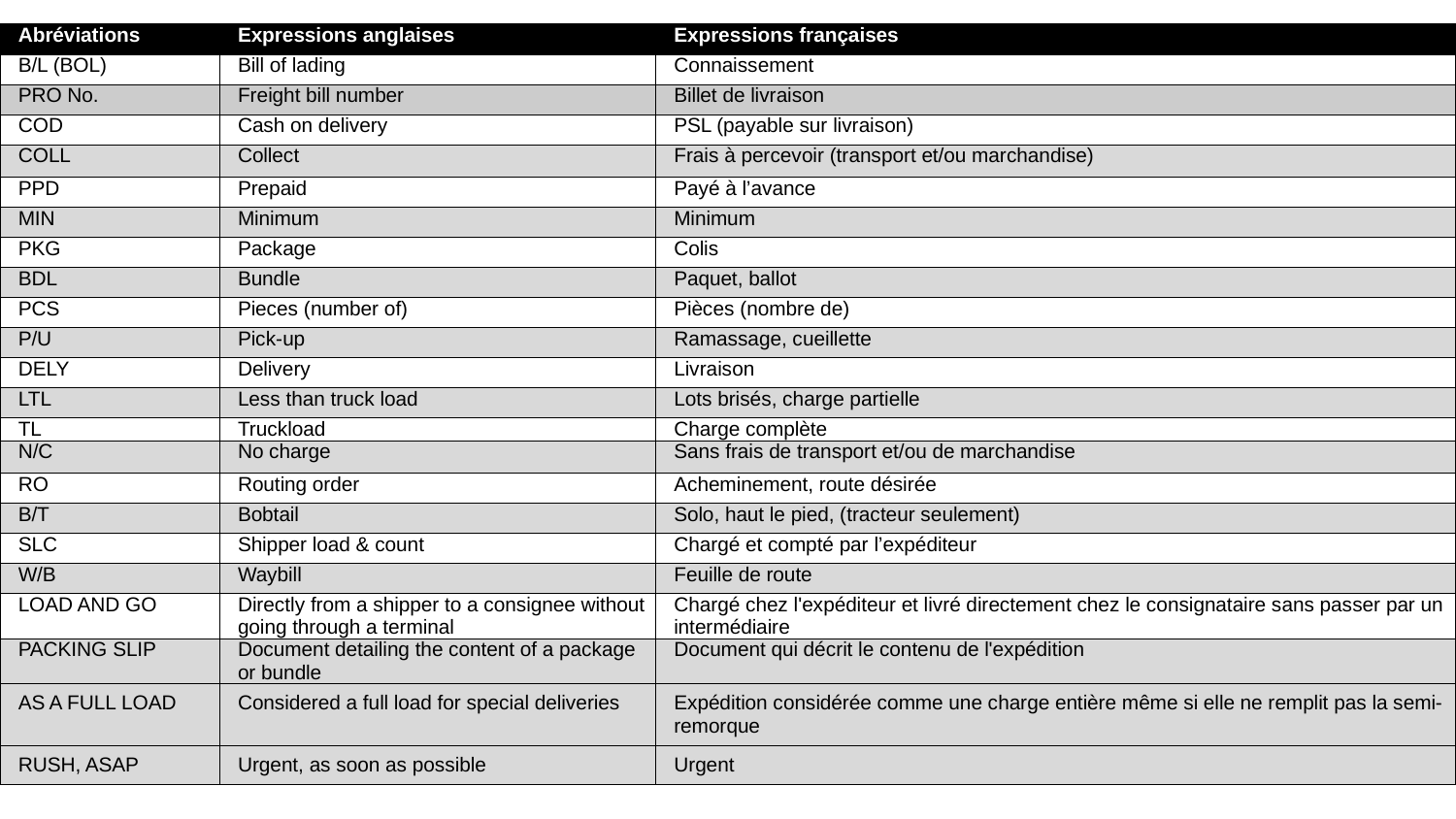

| Abréviations | Expressions anglaises | Expressions françaises |
| --- | --- | --- |
| B/L (BOL) | Bill of lading | Connaissement |
| PRO No. | Freight bill number | Billet de livraison |
| COD | Cash on delivery | PSL (payable sur livraison) |
| COLL | Collect | Frais à percevoir (transport et/ou marchandise) |
| PPD | Prepaid | Payé à l’avance |
| MIN | Minimum | Minimum |
| PKG | Package | Colis |
| BDL | Bundle | Paquet, ballot |
| PCS | Pieces (number of) | Pièces (nombre de) |
| P/U | Pick-up | Ramassage, cueillette |
| DELY | Delivery | Livraison |
| LTL | Less than truck load | Lots brisés, charge partielle |
| TL | Truckload | Charge complète |
| N/C | No charge | Sans frais de transport et/ou de marchandise |
| RO | Routing order | Acheminement, route désirée |
| B/T | Bobtail | Solo, haut le pied, (tracteur seulement) |
| SLC | Shipper load & count | Chargé et compté par l’expéditeur |
| W/B | Waybill | Feuille de route |
| LOAD AND GO | Directly from a shipper to a consignee without going through a terminal | Chargé chez l'expéditeur et livré directement chez le consignataire sans passer par un intermédiaire |
| PACKING SLIP | Document detailing the content of a package or bundle | Document qui décrit le contenu de l'expédition |
| AS A FULL LOAD | Considered a full load for special deliveries | Expédition considérée comme une charge entière même si elle ne remplit pas la semi-remorque |
| RUSH, ASAP | Urgent, as soon as possible | Urgent |